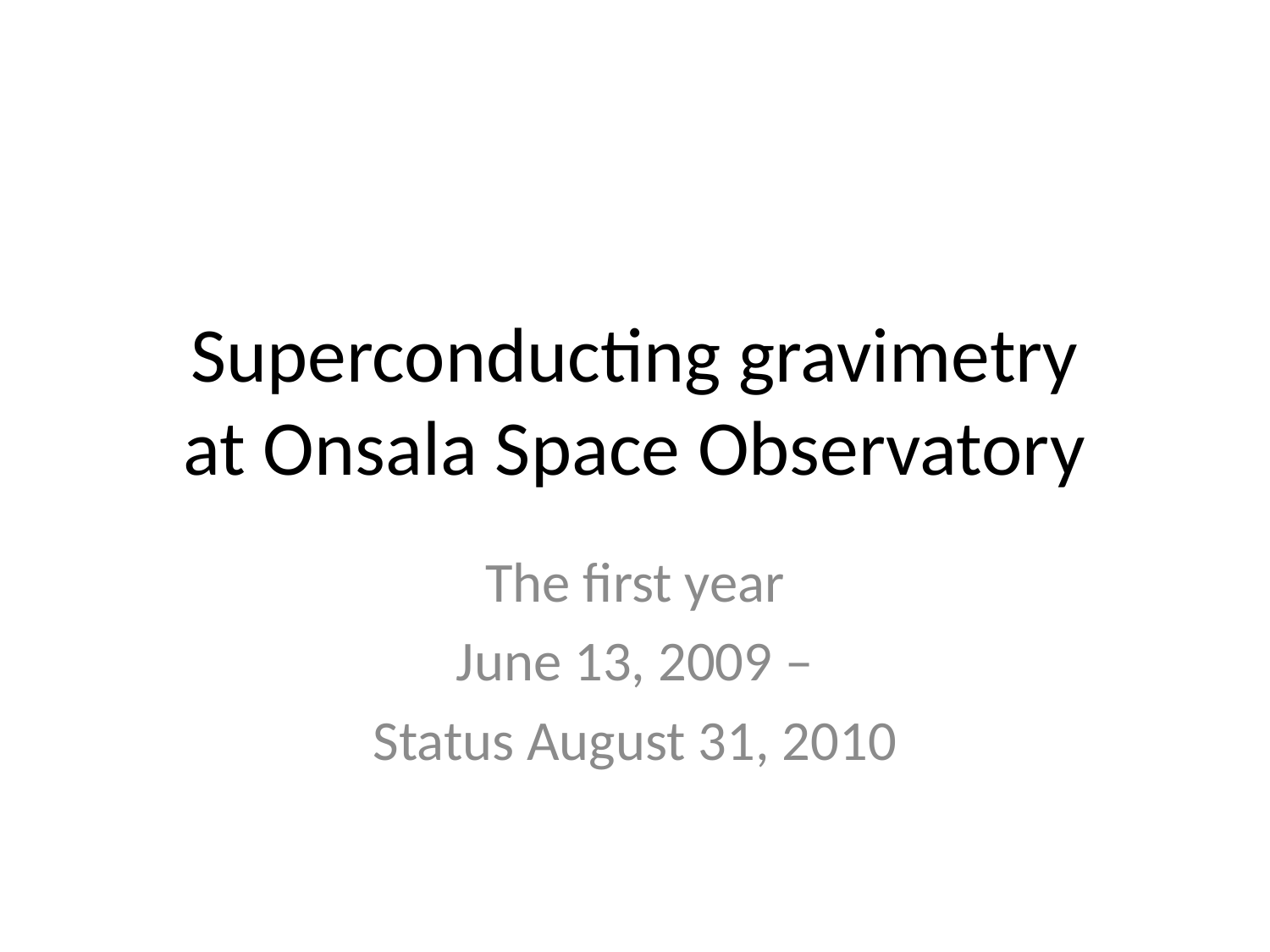

# Superconducting gravimetry at Onsala Space Observatory
The first year
June 13, 2009 –
Status August 31, 2010